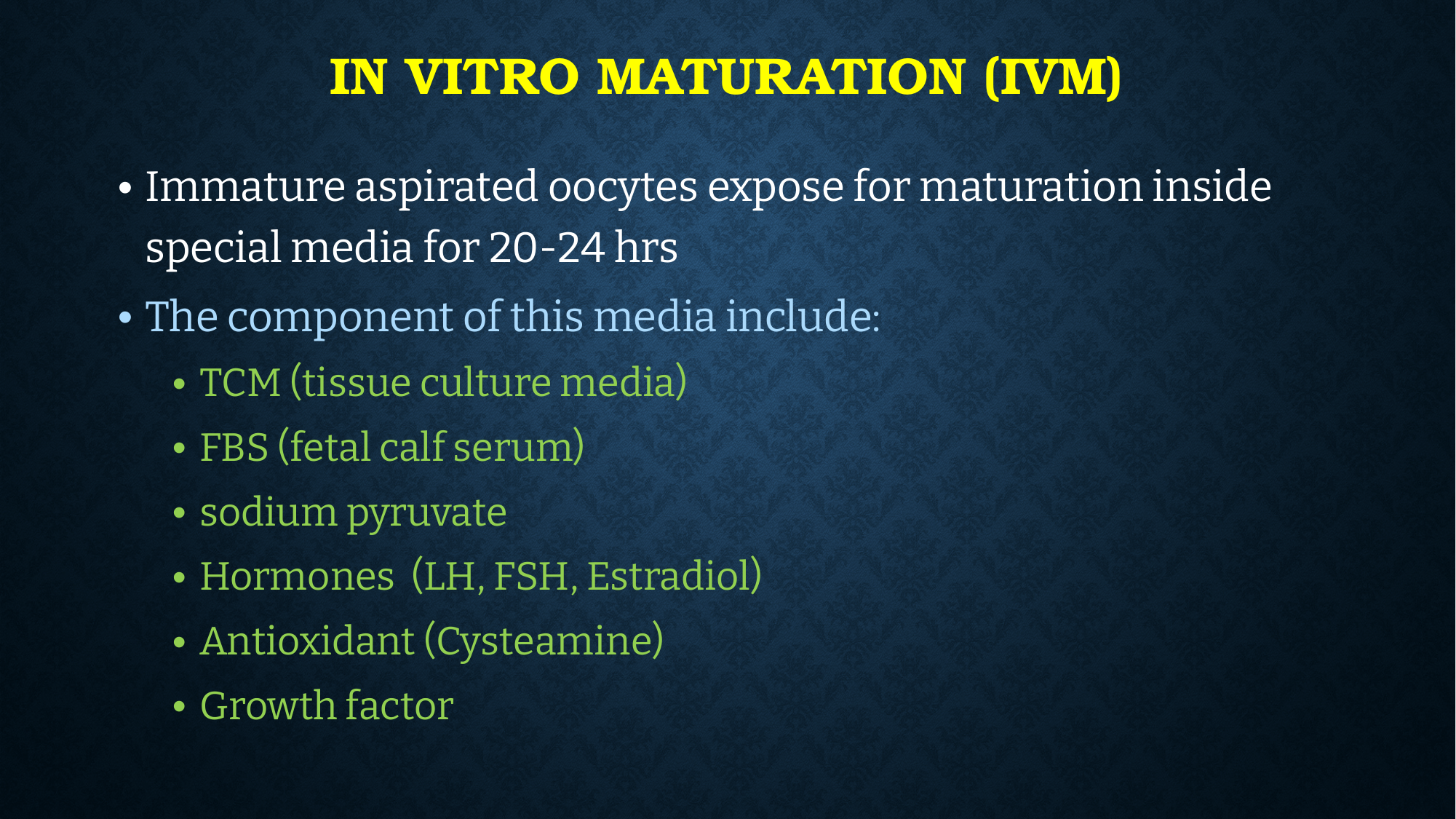

# In vitro maturation (ivm)
Immature aspirated oocytes expose for maturation inside special media for 20-24 hrs
The component of this media include:
TCM (tissue culture media)
FBS (fetal calf serum)
sodium pyruvate
Hormones  (LH, FSH, Estradiol)
Antioxidant (Cysteamine)
Growth factor